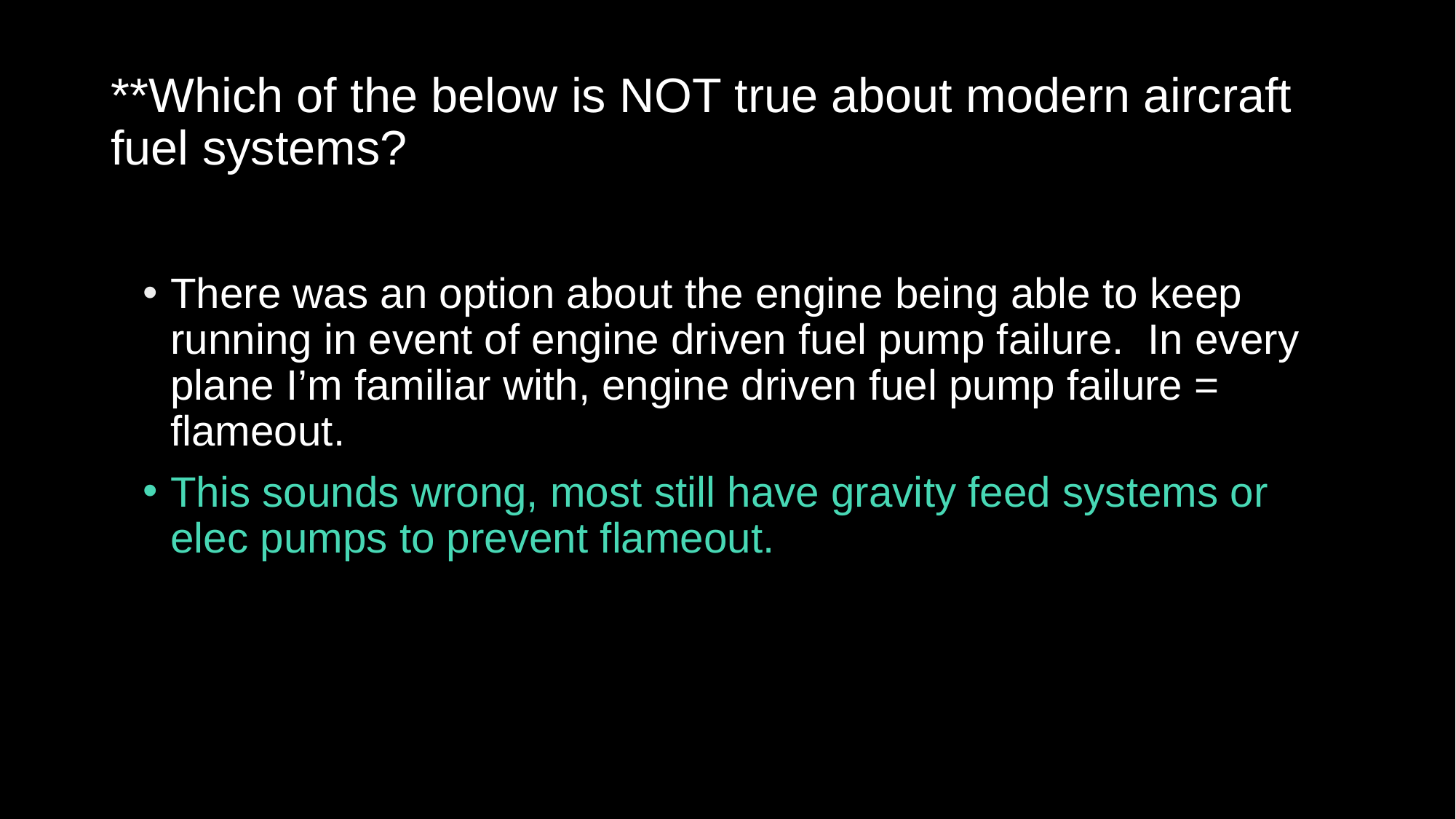

# **Which of the below is NOT true about modern aircraft fuel systems?
There was an option about the engine being able to keep running in event of engine driven fuel pump failure.  In every plane I’m familiar with, engine driven fuel pump failure = flameout.
This sounds wrong, most still have gravity feed systems or elec pumps to prevent flameout.